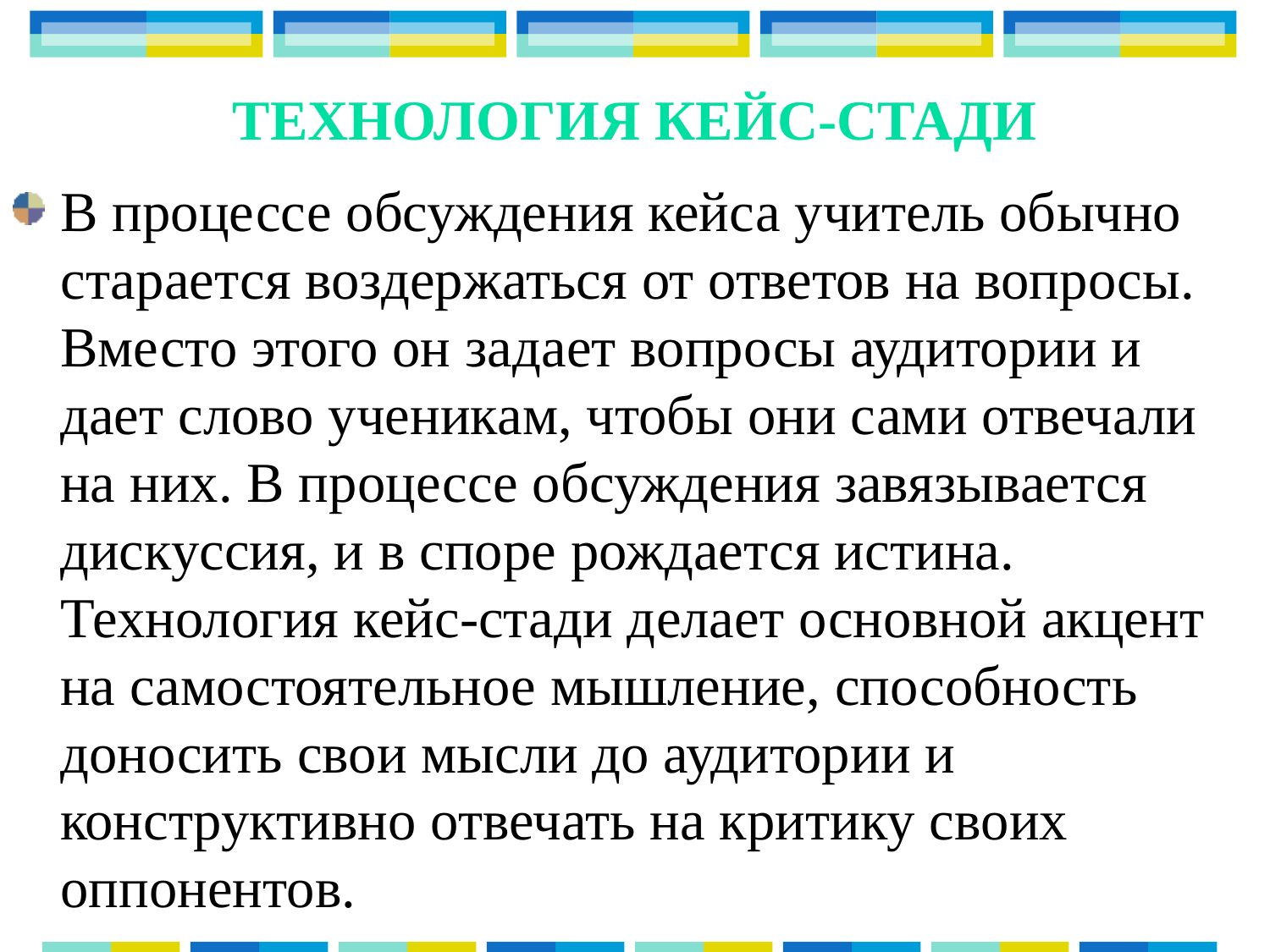

# Технология КЕЙС-СТАДИ
В процессе обсуждения кейса учитель обычно старается воздержаться от ответов на вопросы. Вместо этого он задает вопросы аудитории и дает слово ученикам, чтобы они сами отвечали на них. В процессе обсуждения завязывается дискуссия, и в споре рождается истина. Технология кейс-стади делает основной акцент на самостоятельное мышление, способность доносить свои мысли до аудитории и конструктивно отвечать на критику своих оппонентов.